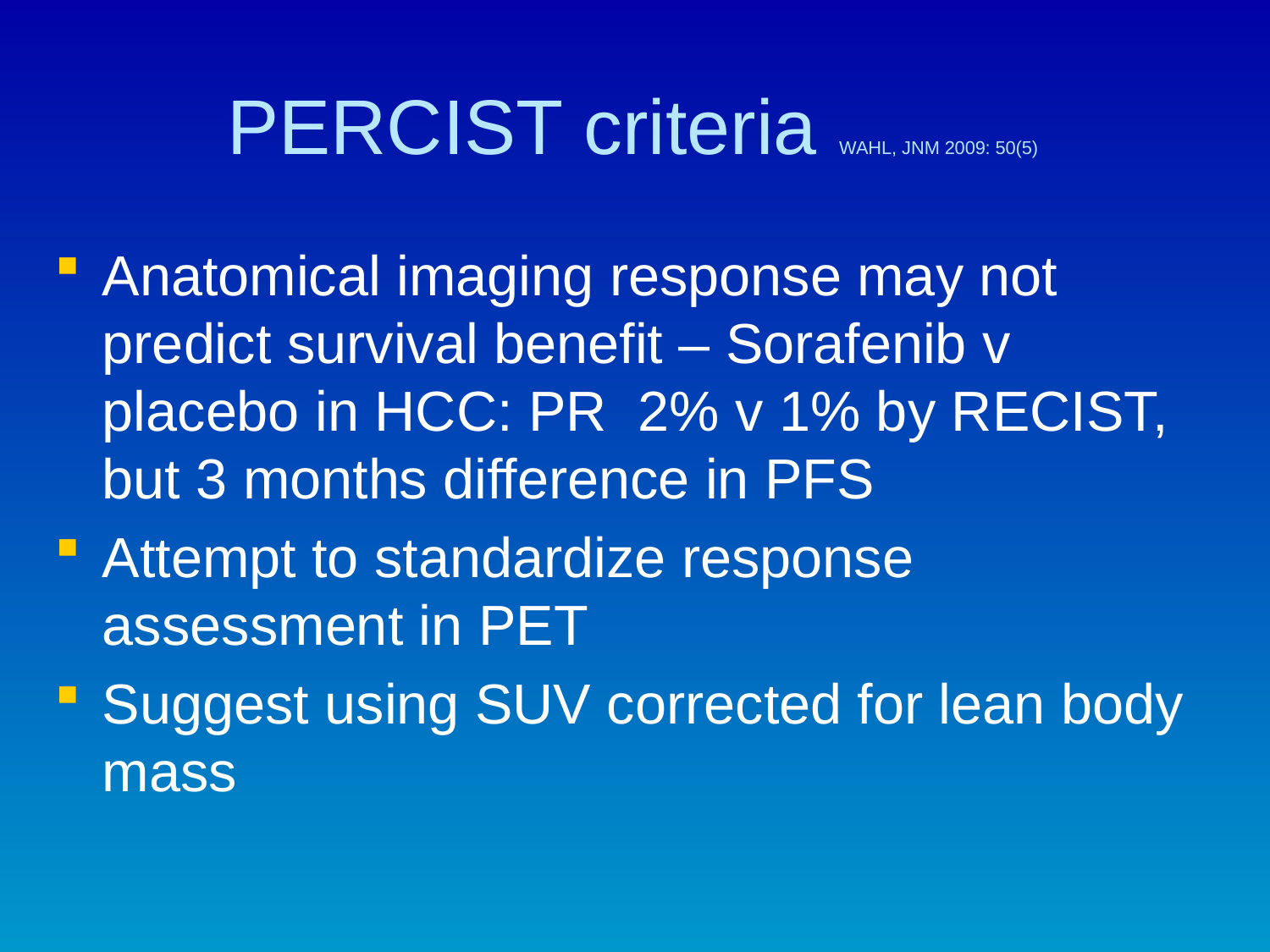

# PERCIST criteria WAHL, JNM 2009: 50(5)
Anatomical imaging response may not predict survival benefit – Sorafenib v placebo in HCC: PR  2% v 1% by RECIST, but 3 months difference in PFS
Attempt to standardize response assessment in PET
Suggest using SUV corrected for lean body mass